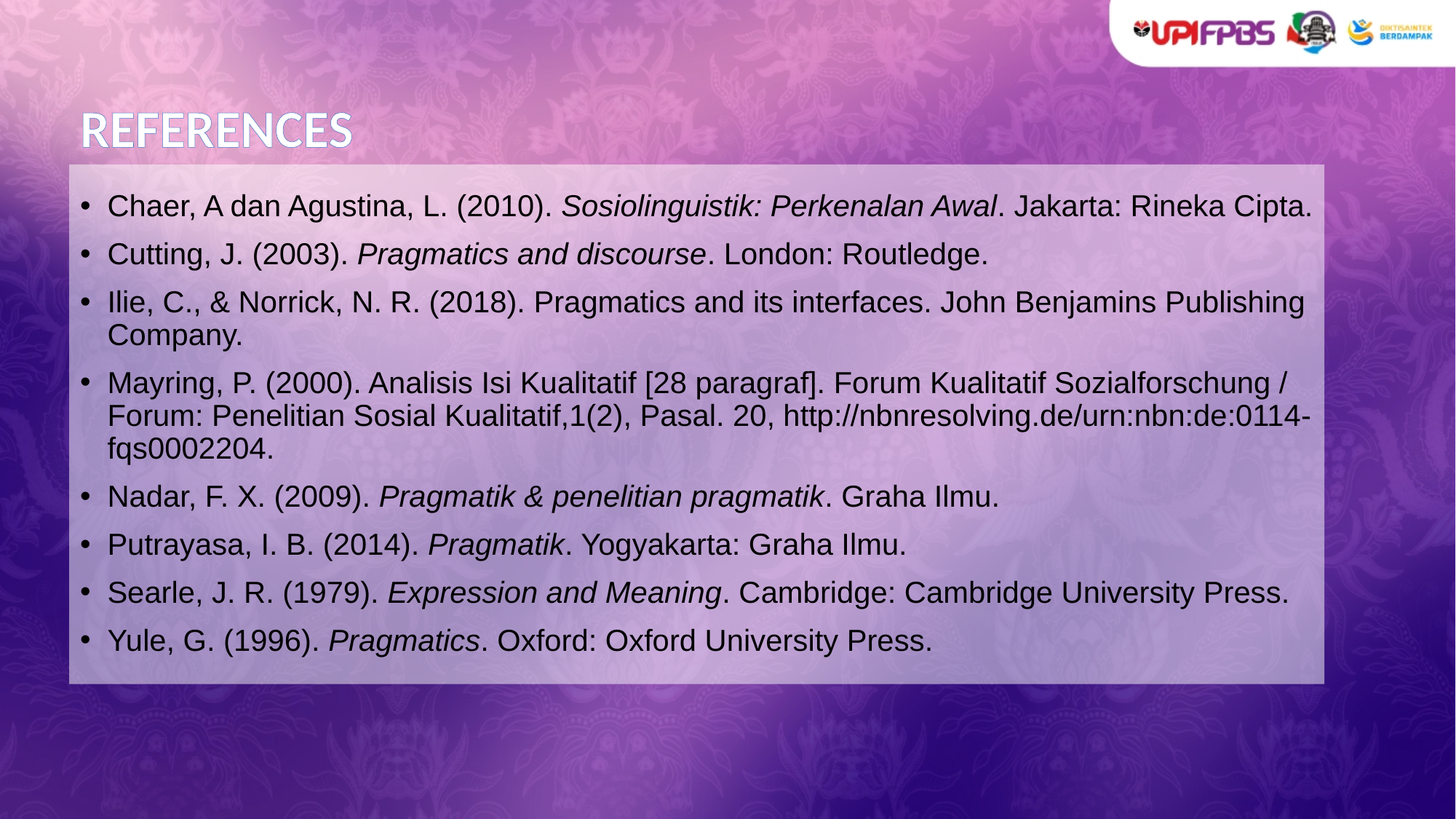

# REFERENCES
Chaer, A dan Agustina, L. (2010). Sosiolinguistik: Perkenalan Awal. Jakarta: Rineka Cipta.
Cutting, J. (2003). Pragmatics and discourse. London: Routledge.
Ilie, C., & Norrick, N. R. (2018). Pragmatics and its interfaces. John Benjamins Publishing Company.
Mayring, P. (2000). Analisis Isi Kualitatif [28 paragraf]. Forum Kualitatif Sozialforschung / Forum: Penelitian Sosial Kualitatif,1(2), Pasal. 20, http://nbnresolving.de/urn:nbn:de:0114-fqs0002204.
Nadar, F. X. (2009). Pragmatik & penelitian pragmatik. Graha Ilmu.
Putrayasa, I. B. (2014). Pragmatik. Yogyakarta: Graha Ilmu.
Searle, J. R. (1979). Expression and Meaning. Cambridge: Cambridge University Press.
Yule, G. (1996). Pragmatics. Oxford: Oxford University Press.